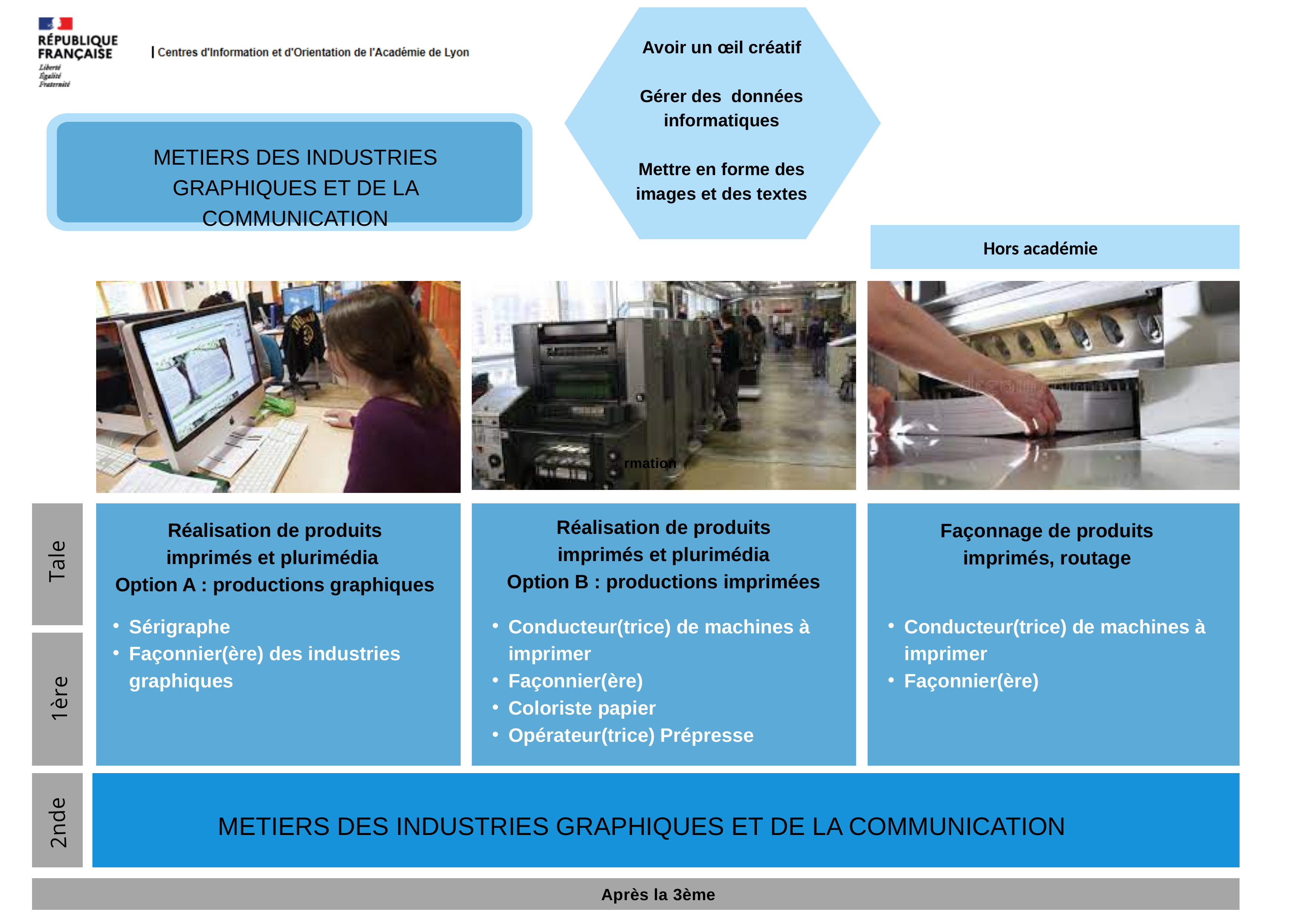

Avoir un œil créatif

Gérer des  données informatiques

Mettre en forme des images et des textes

METIERS DES INDUSTRIES GRAPHIQUES ET DE LA COMMUNICATION

Hors académie

rmation

Réalisation de produits
imprimés et plurimédia
Option B : productions imprimées
Réalisation de produits
imprimés et plurimédia
Option A : productions graphiques
Façonnage de produits imprimés, routage

Tale
Sérigraphe
Façonnier(ère) des industries graphiques
Conducteur(trice) de machines à imprimer
Façonnier(ère)
Coloriste papier
Opérateur(trice) Prépresse
Conducteur(trice) de machines à imprimer
Façonnier(ère)

1ère

METIERS DES INDUSTRIES GRAPHIQUES ET DE LA COMMUNICATION
2nde

Après la 3ème